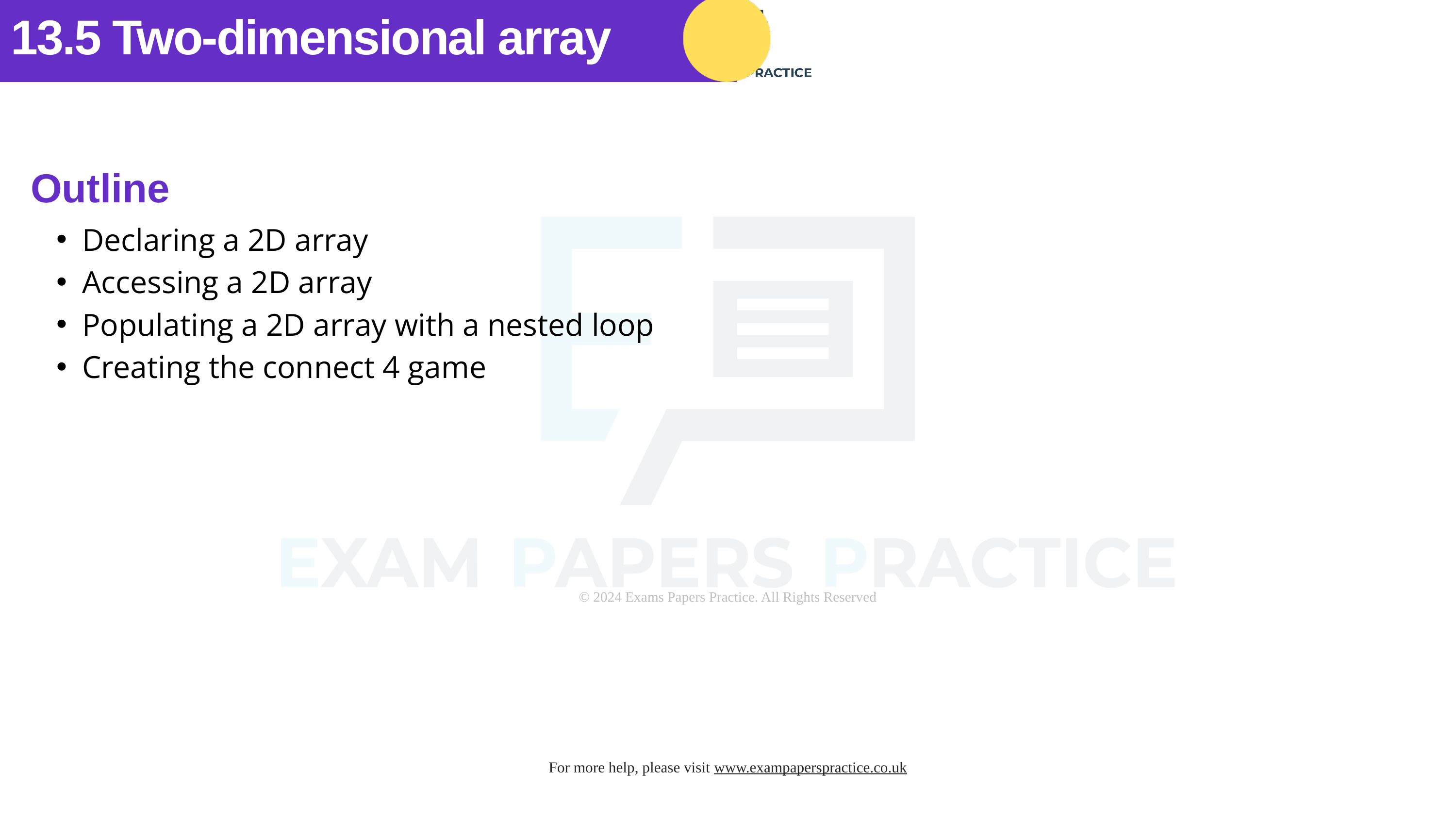

13.5 Two-dimensional array
Outline
Declaring a 2D array
Accessing a 2D array
Populating a 2D array with a nested loop
Creating the connect 4 game